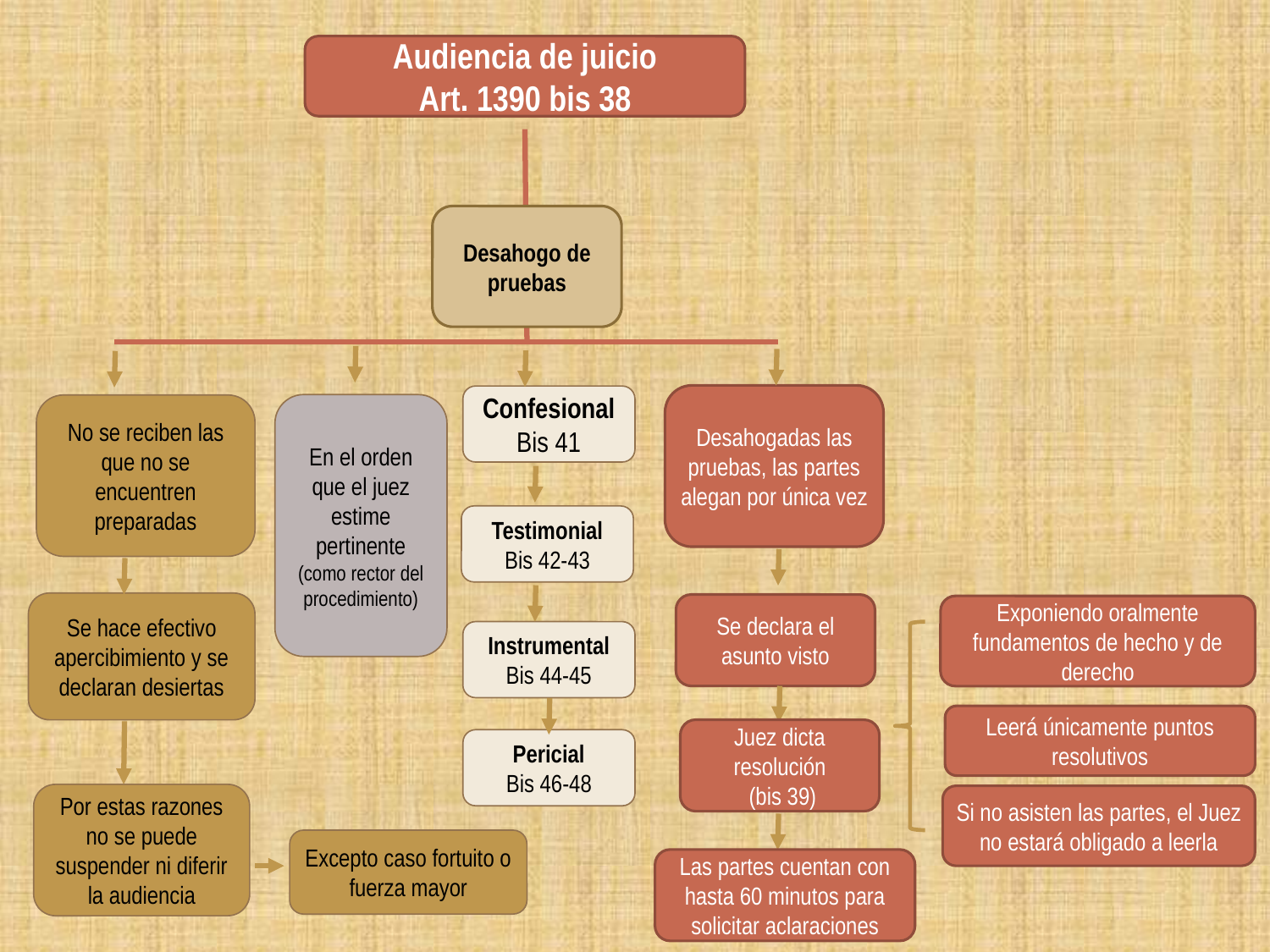

Audiencia de juicio
Art. 1390 bis 38

Desahogo de pruebas

Desahogadas las pruebas, las partes alegan por única vez
Confesional
Bis 41

En el orden que el juez estime pertinente (como rector del procedimiento)

No se reciben las que no se encuentren preparadas

Testimonial
Bis 42-43

Exponiendo oralmente fundamentos de hecho y de derecho

Se hace efectivo apercibimiento y se declaran desiertas

Se declara el asunto visto

Instrumental
Bis 44-45

Leerá únicamente puntos resolutivos
Juez dicta resolución
 (bis 39)

Pericial
Bis 46-48

Por estas razones no se puede suspender ni diferir la audiencia

Si no asisten las partes, el Juez no estará obligado a leerla

Excepto caso fortuito o fuerza mayor
Las partes cuentan con hasta 60 minutos para solicitar aclaraciones